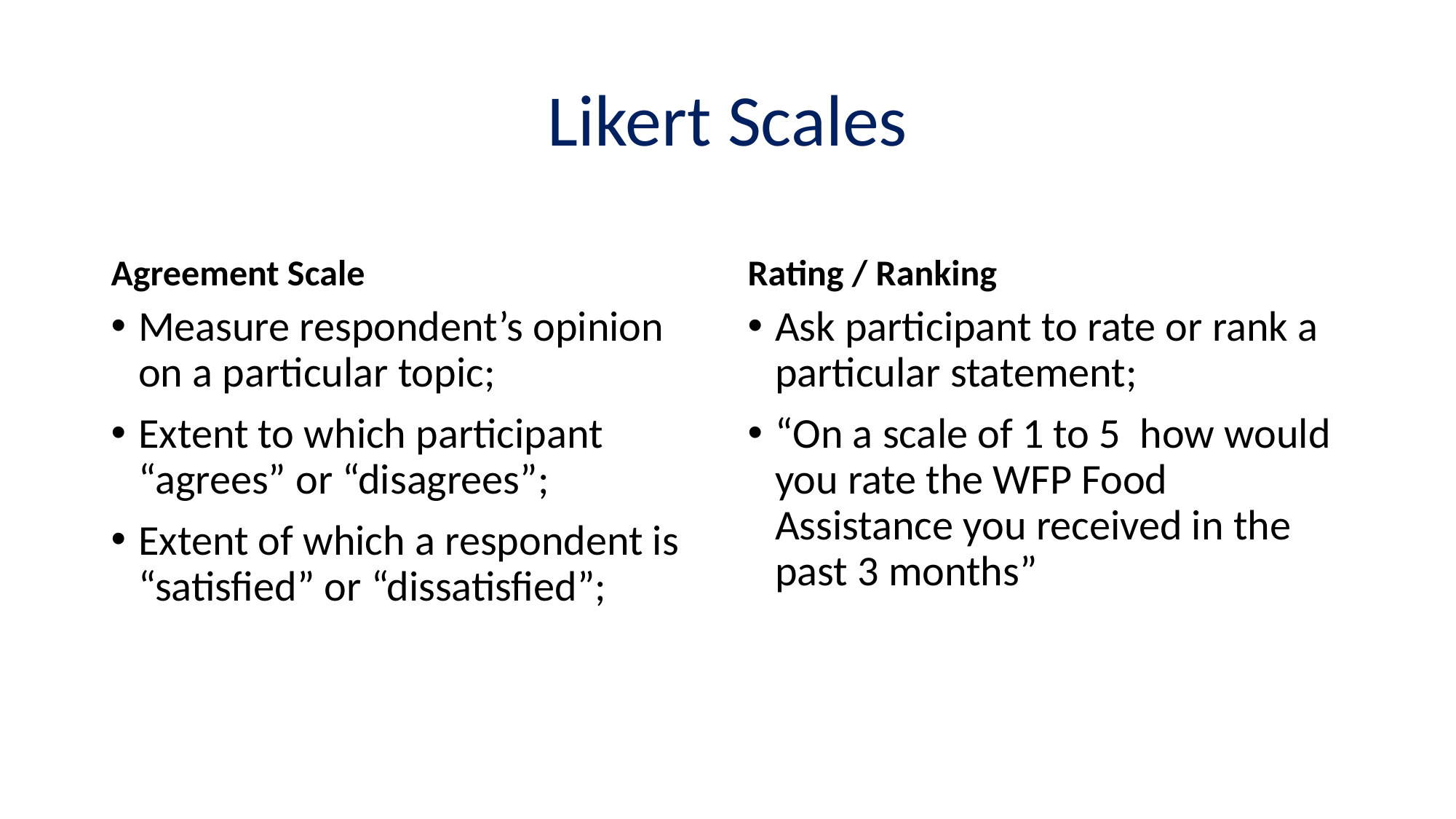

# Likert Scales
Agreement Scale
Rating / Ranking
Measure respondent’s opinion on a particular topic;
Extent to which participant “agrees” or “disagrees”;
Extent of which a respondent is “satisfied” or “dissatisfied”;

Ask participant to rate or rank a particular statement;
“On a scale of 1 to 5  how would you rate the WFP Food Assistance you received in the past 3 months”